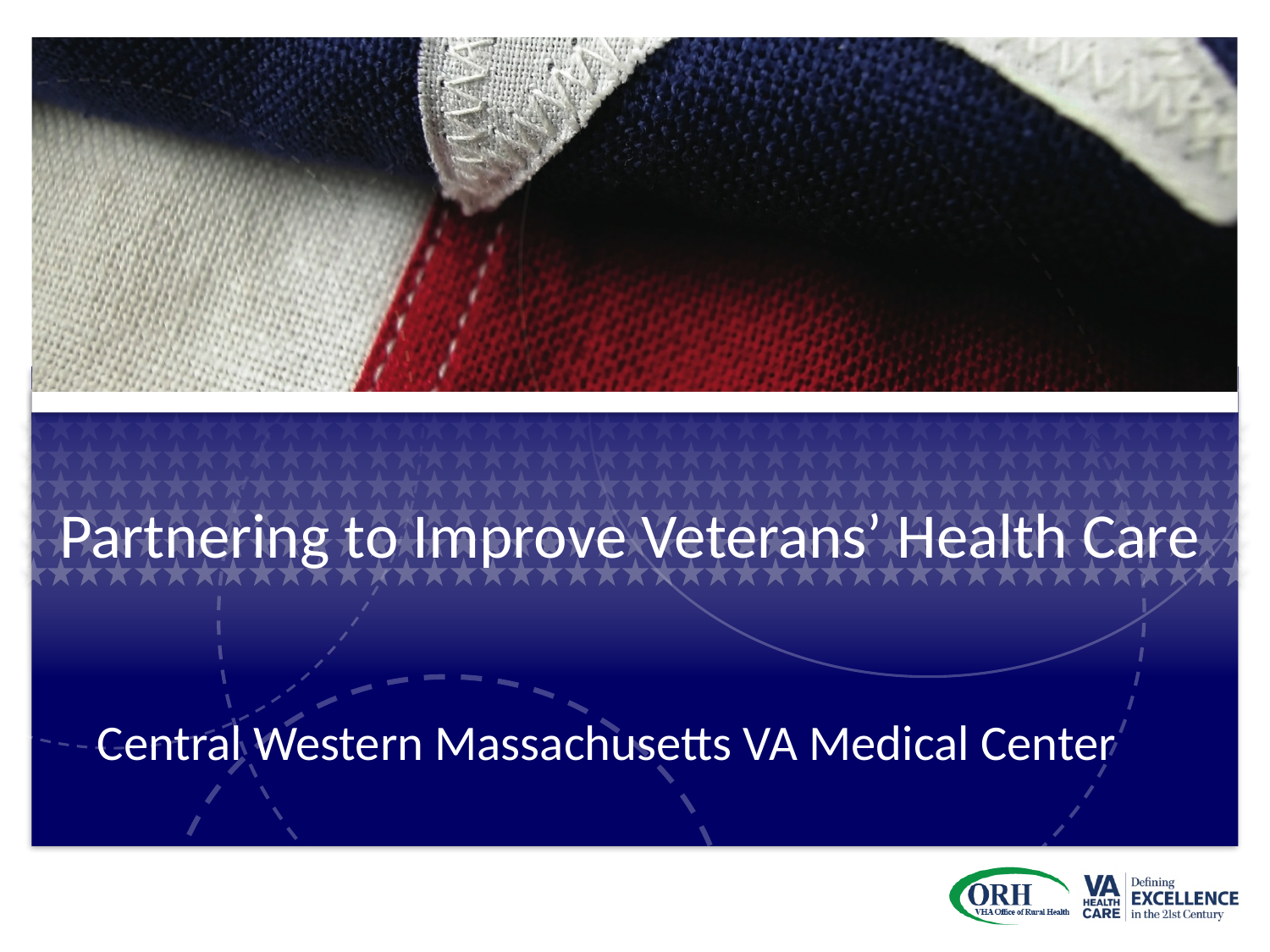

# Partnering to Improve Veterans’ Health Care

Central Western Massachusetts VA Medical Center